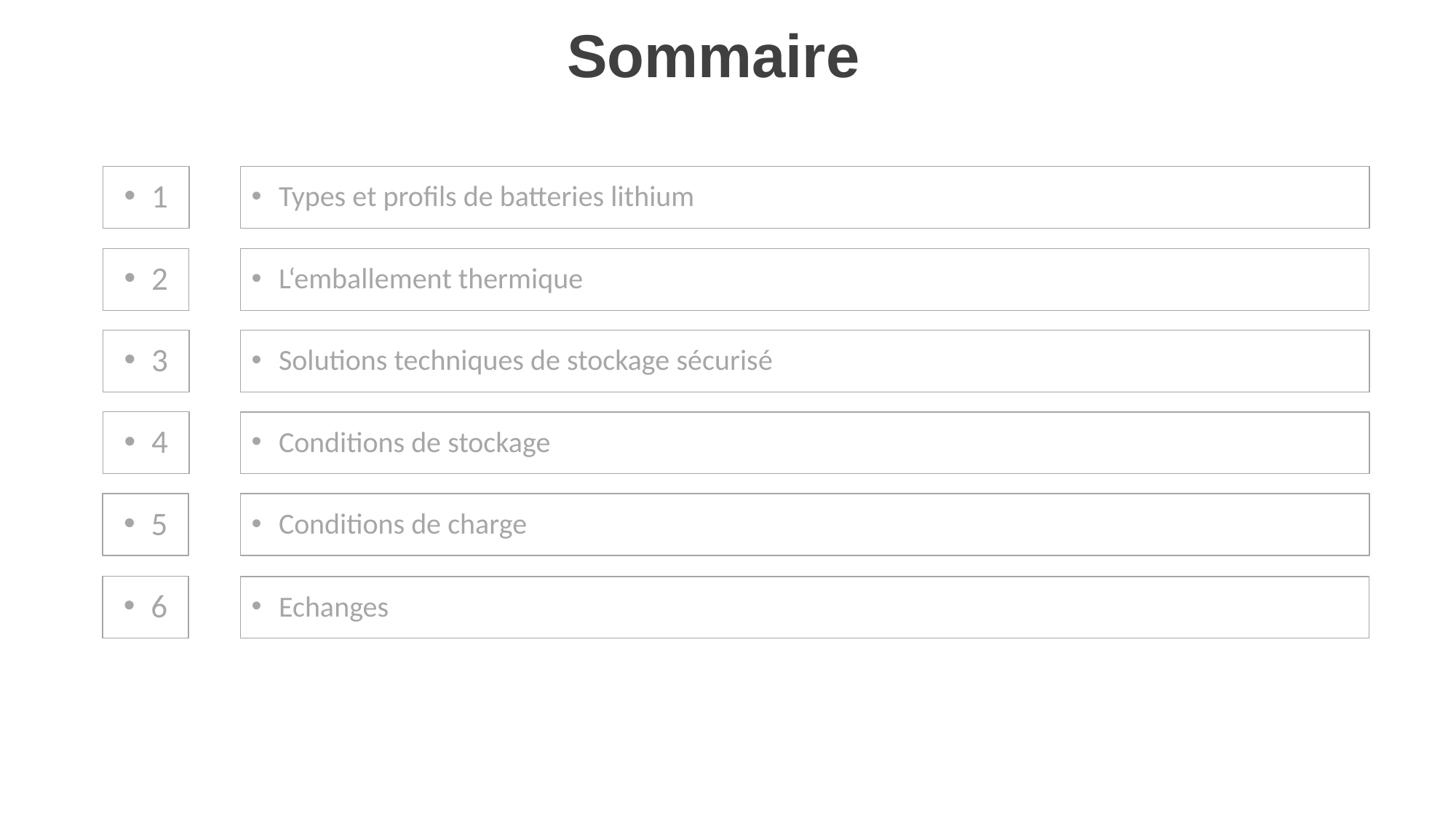

# Sommaire
1
Types et profils de batteries lithium
2
L‘emballement thermique
3
Solutions techniques de stockage sécurisé
4
Conditions de stockage
5
Conditions de charge
6
Echanges